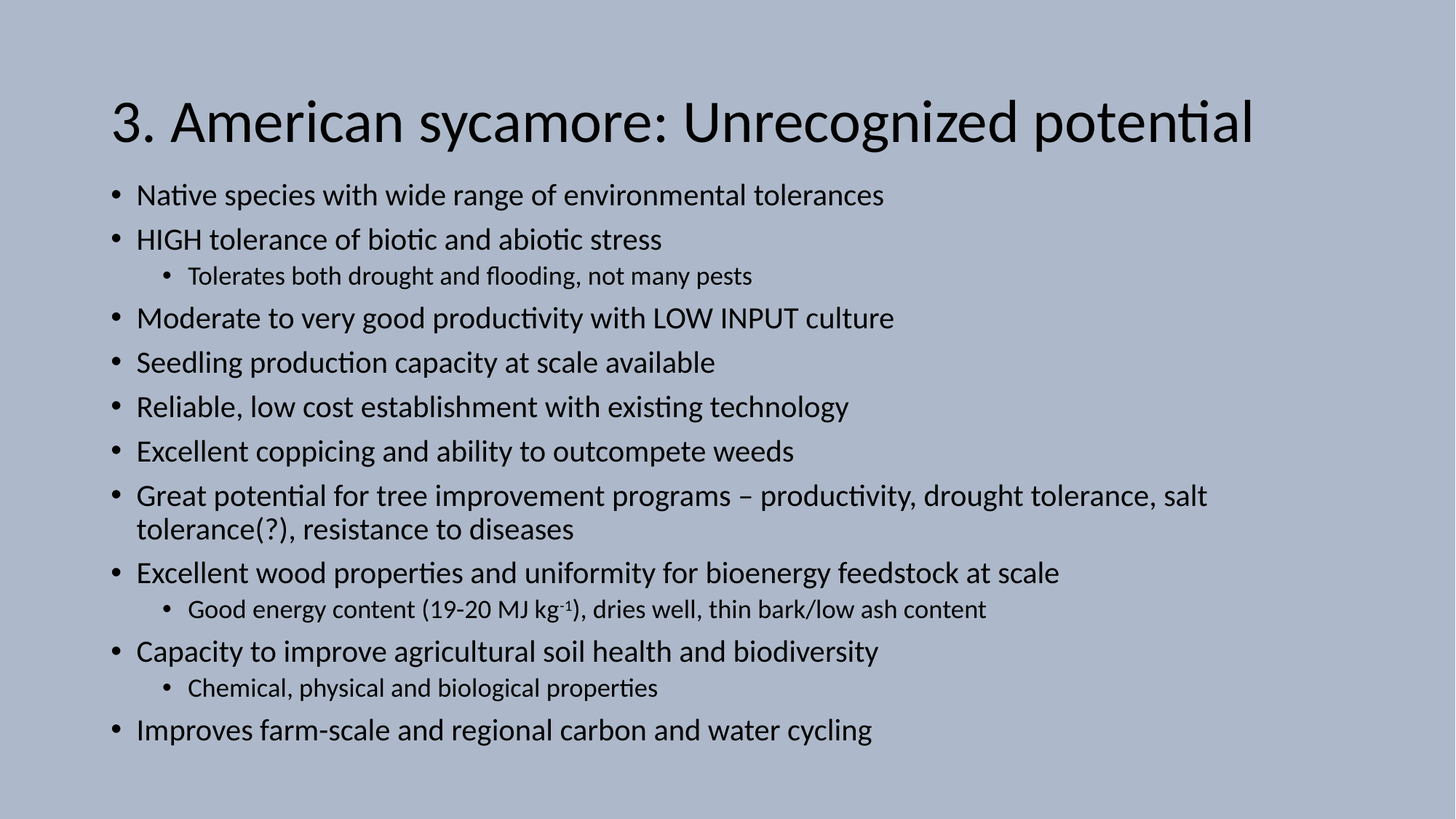

# 3. American sycamore: Unrecognized potential
Native species with wide range of environmental tolerances
HIGH tolerance of biotic and abiotic stress
Tolerates both drought and flooding, not many pests
Moderate to very good productivity with LOW INPUT culture
Seedling production capacity at scale available
Reliable, low cost establishment with existing technology
Excellent coppicing and ability to outcompete weeds
Great potential for tree improvement programs – productivity, drought tolerance, salt tolerance(?), resistance to diseases
Excellent wood properties and uniformity for bioenergy feedstock at scale
Good energy content (19-20 MJ kg-1), dries well, thin bark/low ash content
Capacity to improve agricultural soil health and biodiversity
Chemical, physical and biological properties
Improves farm-scale and regional carbon and water cycling